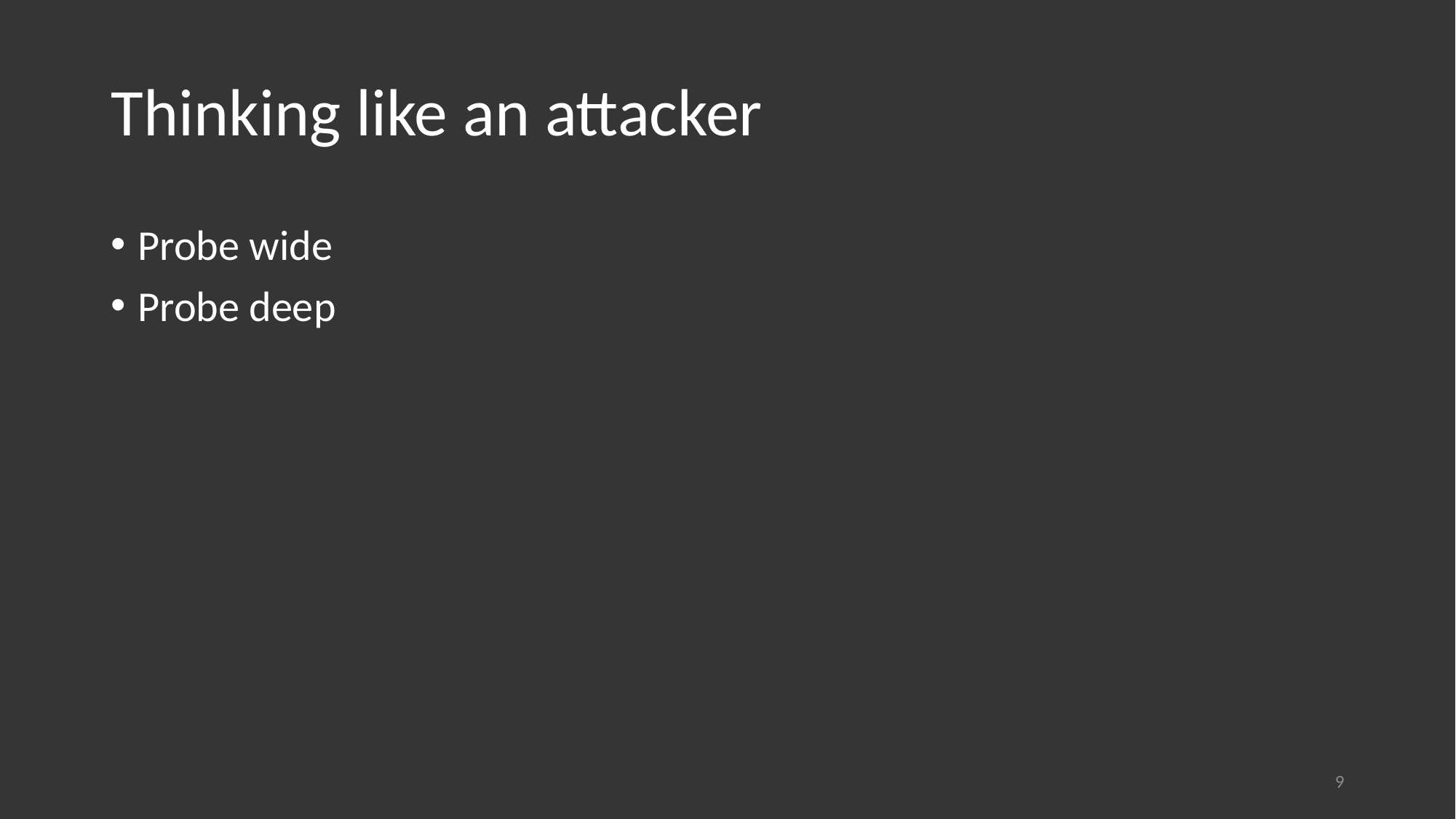

# Thinking like an attacker
Probe wide
Probe deep
9